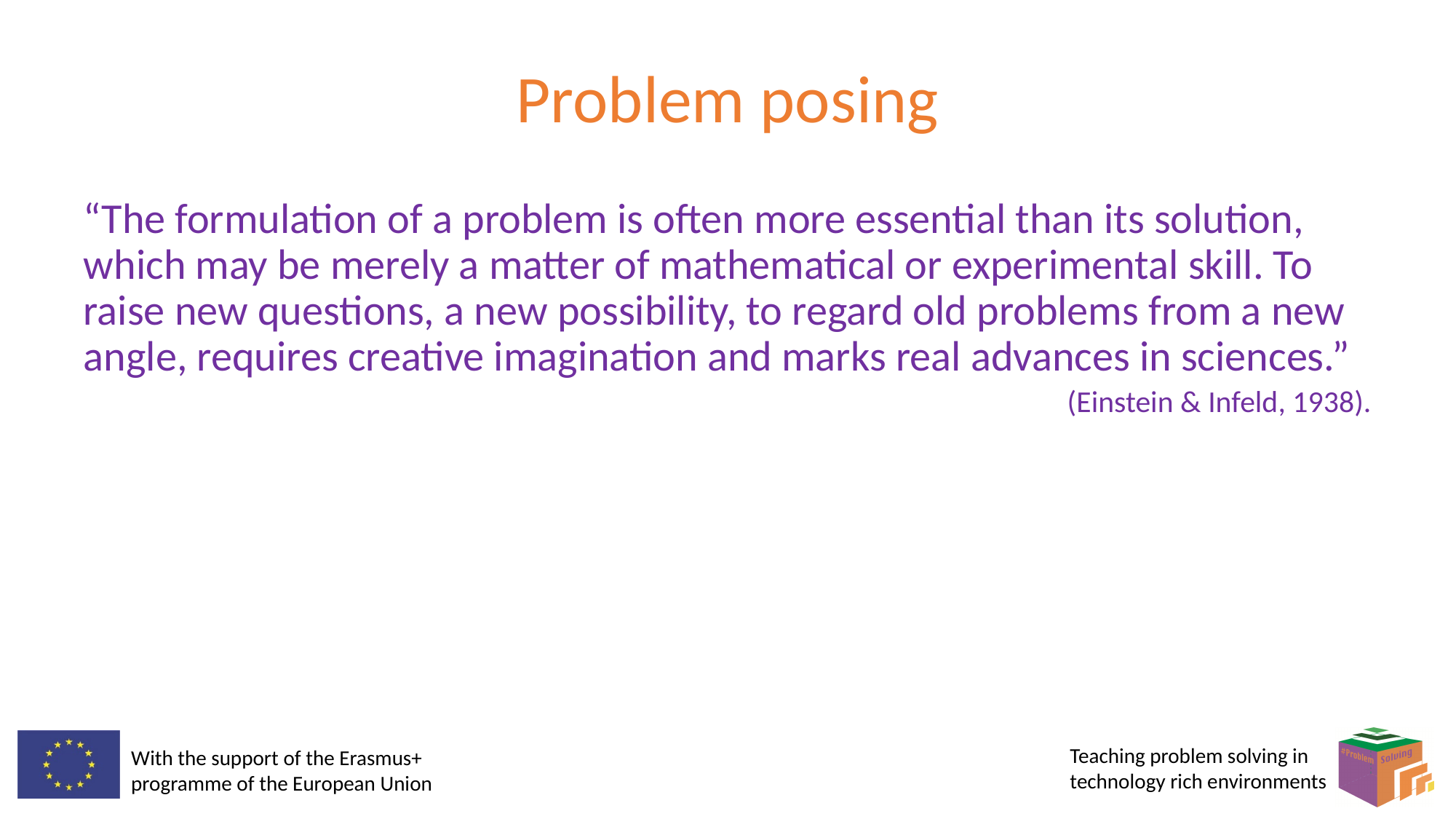

# Problem posing
“The formulation of a problem is often more essential than its solution, which may be merely a matter of mathematical or experimental skill. To raise new questions, a new possibility, to regard old problems from a new angle, requires creative imagination and marks real advances in sciences.”
(Einstein & Infeld, 1938).